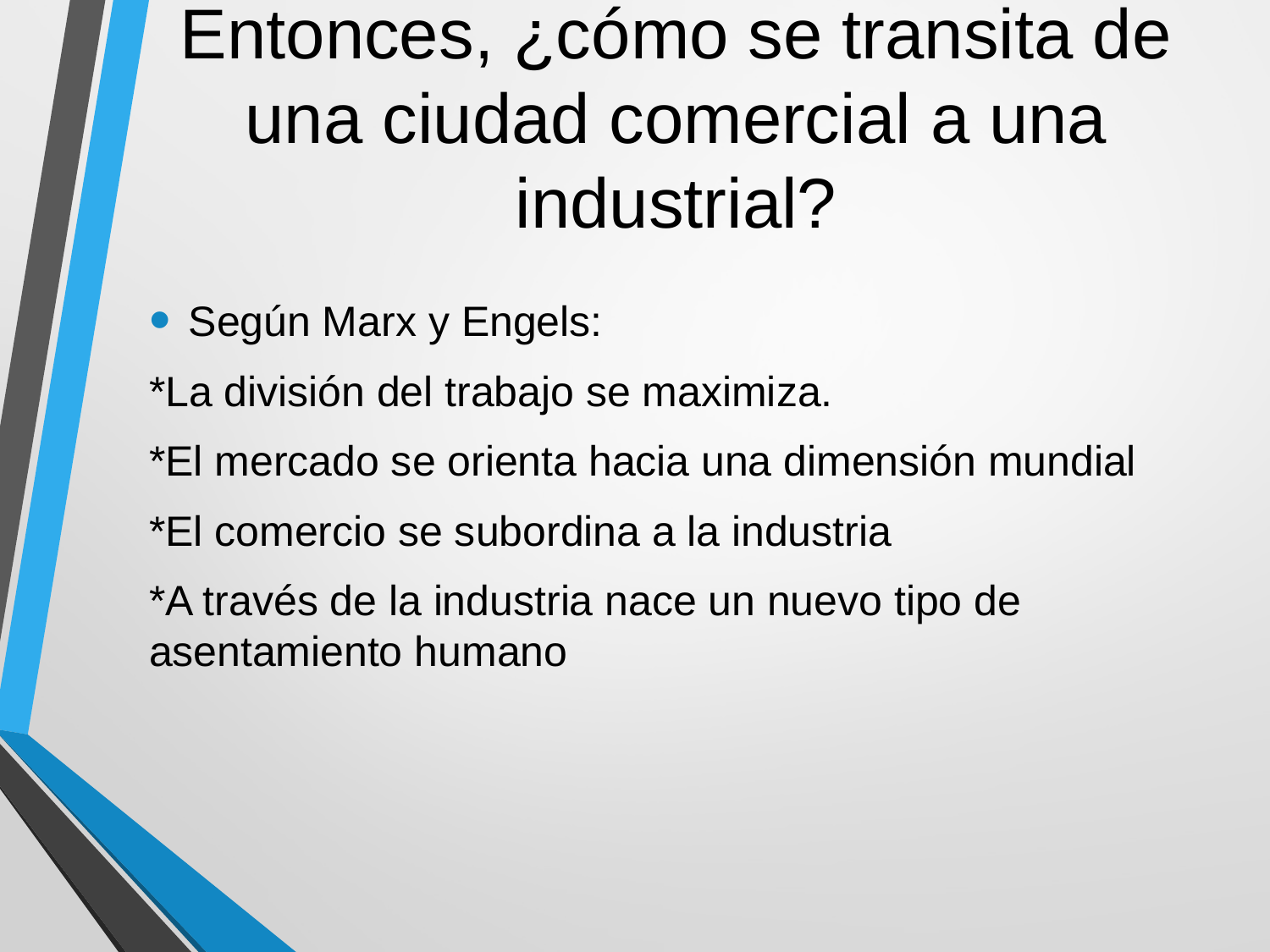

# Entonces, ¿cómo se transita de una ciudad comercial a una industrial?
Según Marx y Engels:
*La división del trabajo se maximiza.
*El mercado se orienta hacia una dimensión mundial
*El comercio se subordina a la industria
*A través de la industria nace un nuevo tipo de asentamiento humano